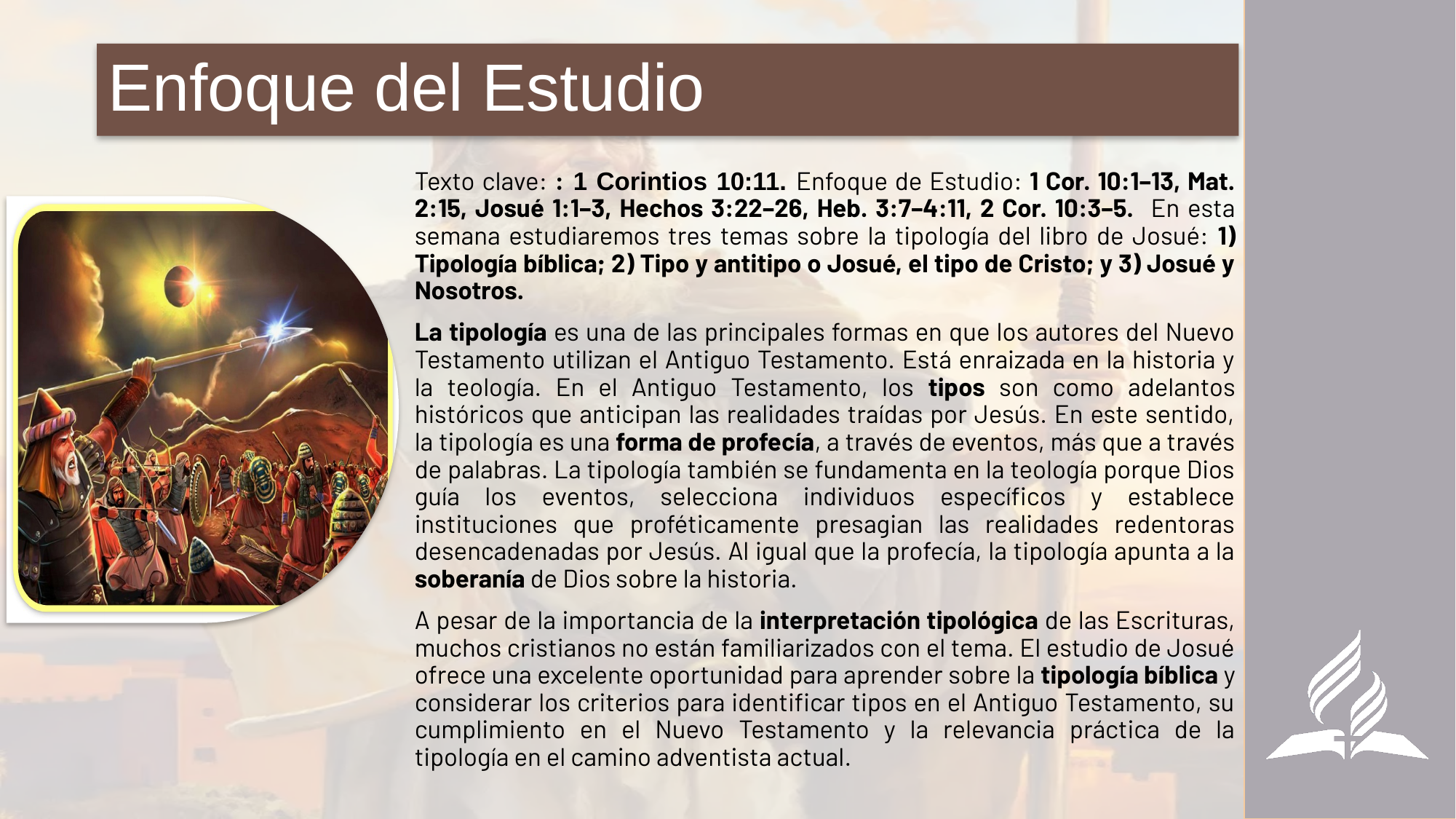

# Enfoque del Estudio
Texto clave: : 1 Corintios 10:11. Enfoque de Estudio: 1 Cor. 10:1–13, Mat. 2:15, Josué 1:1–3, Hechos 3:22–26, Heb. 3:7–4:11, 2 Cor. 10:3–5.  En esta semana estudiaremos tres temas sobre la tipología del libro de Josué: 1) Tipología bíblica; 2) Tipo y antitipo o Josué, el tipo de Cristo; y 3) Josué y Nosotros.
La tipología es una de las principales formas en que los autores del Nuevo Testamento utilizan el Antiguo Testamento. Está enraizada en la historia y la teología. En el Antiguo Testamento, los tipos son como adelantos históricos que anticipan las realidades traídas por Jesús. En este sentido, la tipología es una forma de profecía, a través de eventos, más que a través de palabras. La tipología también se fundamenta en la teología porque Dios guía los eventos, selecciona individuos específicos y establece instituciones que proféticamente presagian las realidades redentoras desencadenadas por Jesús. Al igual que la profecía, la tipología apunta a la soberanía de Dios sobre la historia.
A pesar de la importancia de la interpretación tipológica de las Escrituras, muchos cristianos no están familiarizados con el tema. El estudio de Josué ofrece una excelente oportunidad para aprender sobre la tipología bíblica y considerar los criterios para identificar tipos en el Antiguo Testamento, su cumplimiento en el Nuevo Testamento y la relevancia práctica de la tipología en el camino adventista actual.